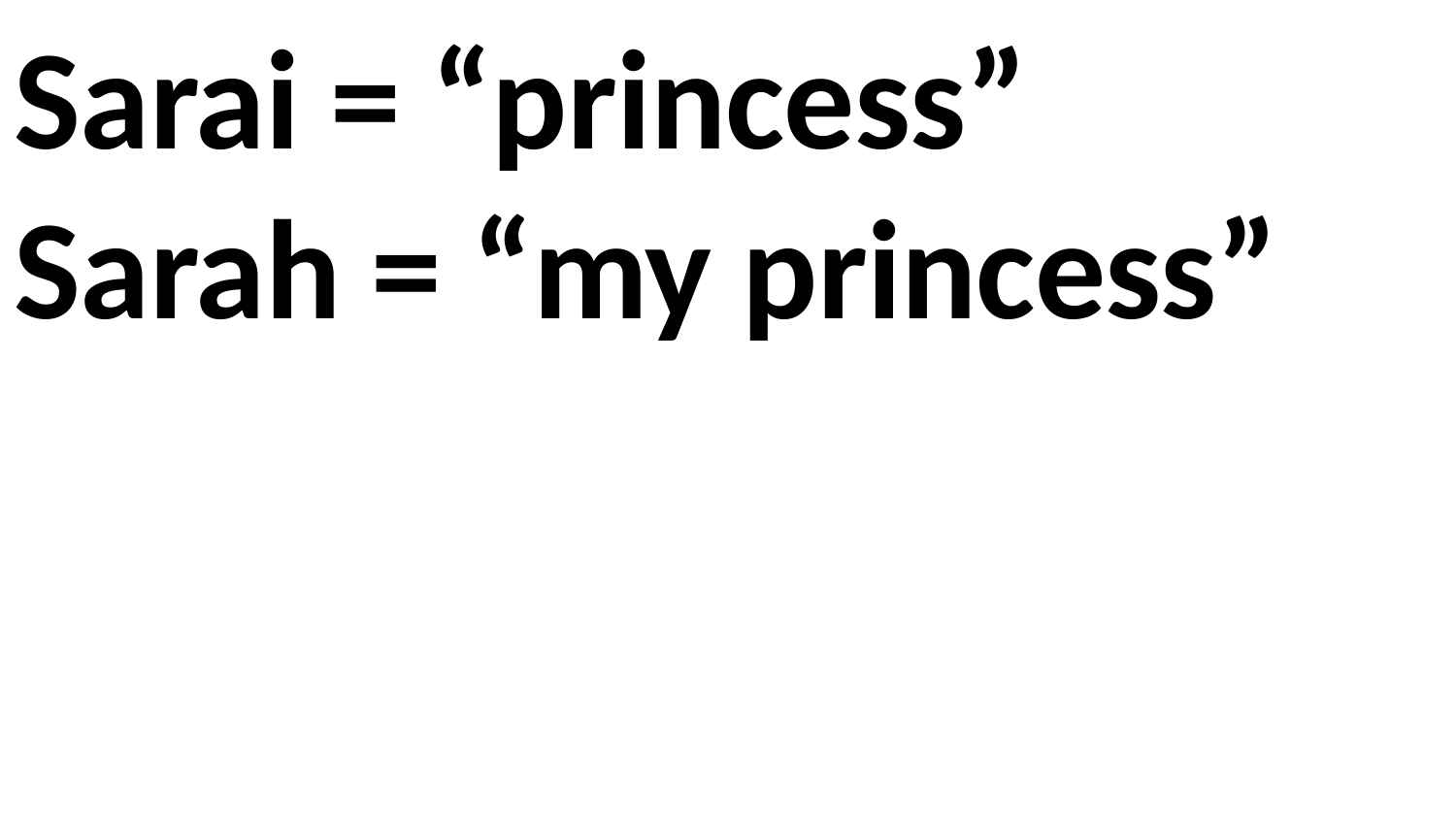

Sarai = “princess”
Sarah = “my princess”